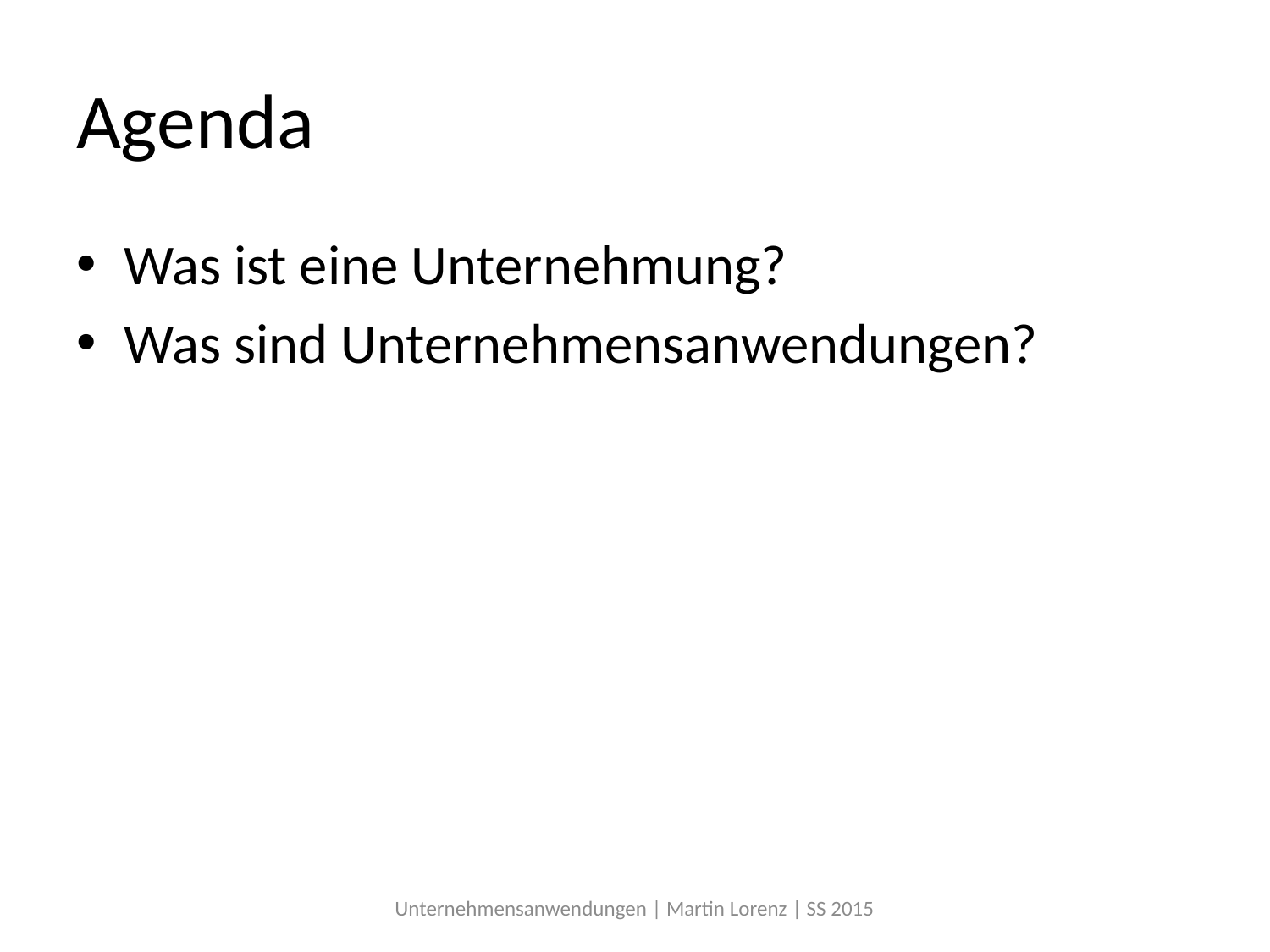

# Agenda
Was ist eine Unternehmung?
Was sind Unternehmensanwendungen?
Unternehmensanwendungen | Martin Lorenz | SS 2015